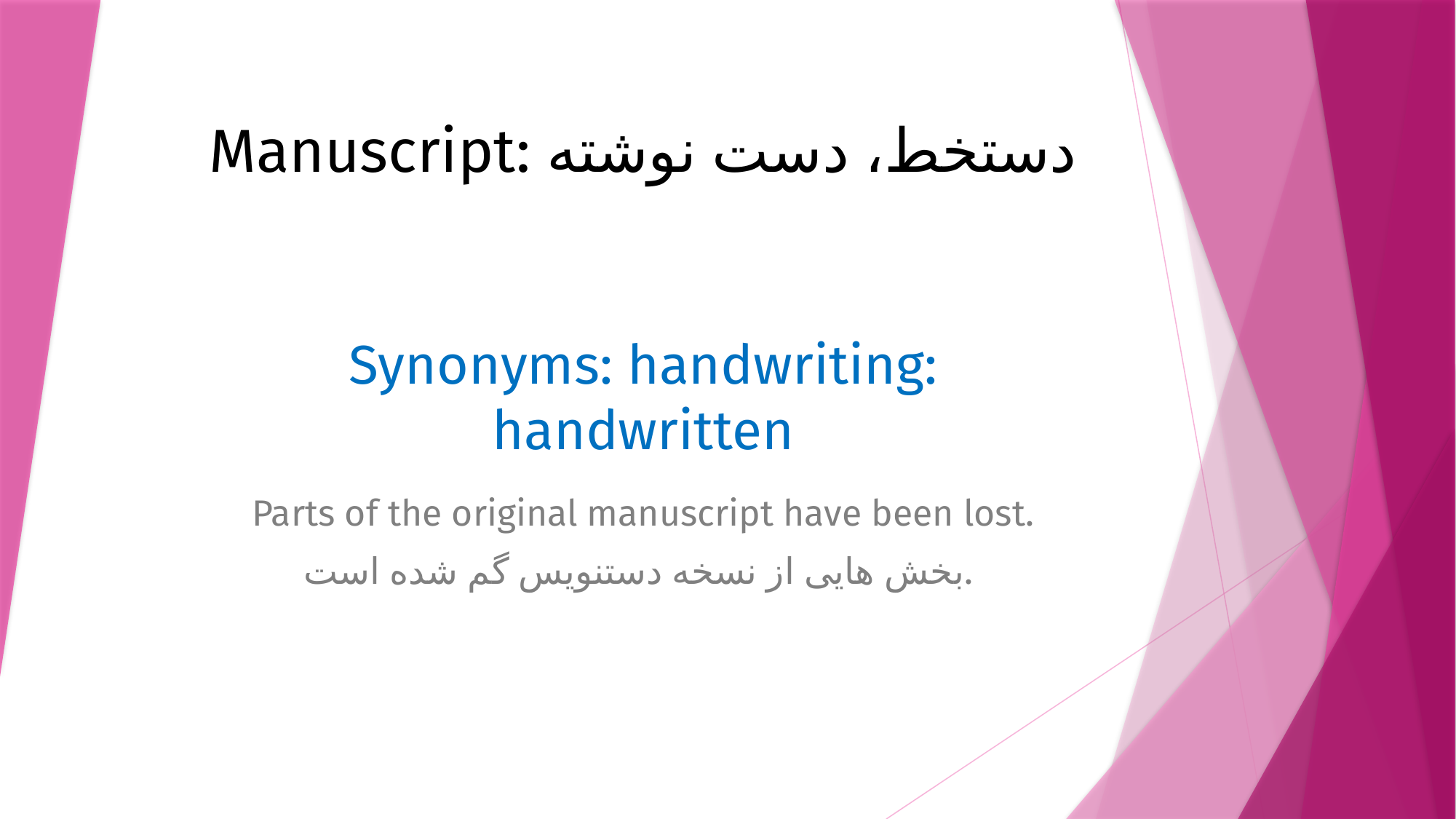

# Manuscript: دستخط، دست نوشته
Synonyms: handwriting: handwritten
Parts of the original manuscript have been lost.
بخش هایی از نسخه دستنویس گم شده است.